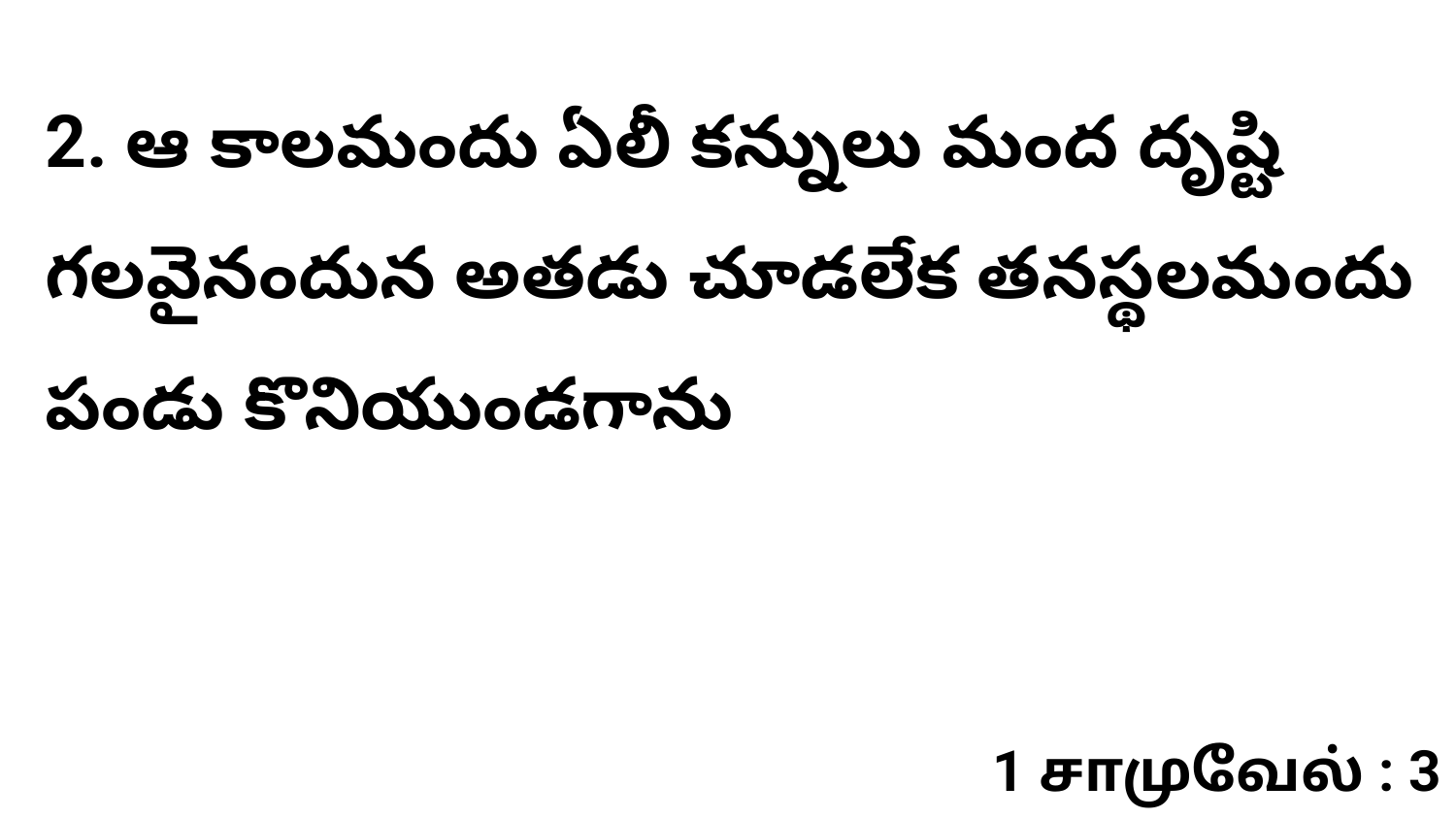

2. ఆ కాలమందు ఏలీ కన్నులు మంద దృష్టి గలవైనందున అతడు చూడలేక తనస్థలమందు పండు కొనియుండగాను
1 சாமுவேல் : 3